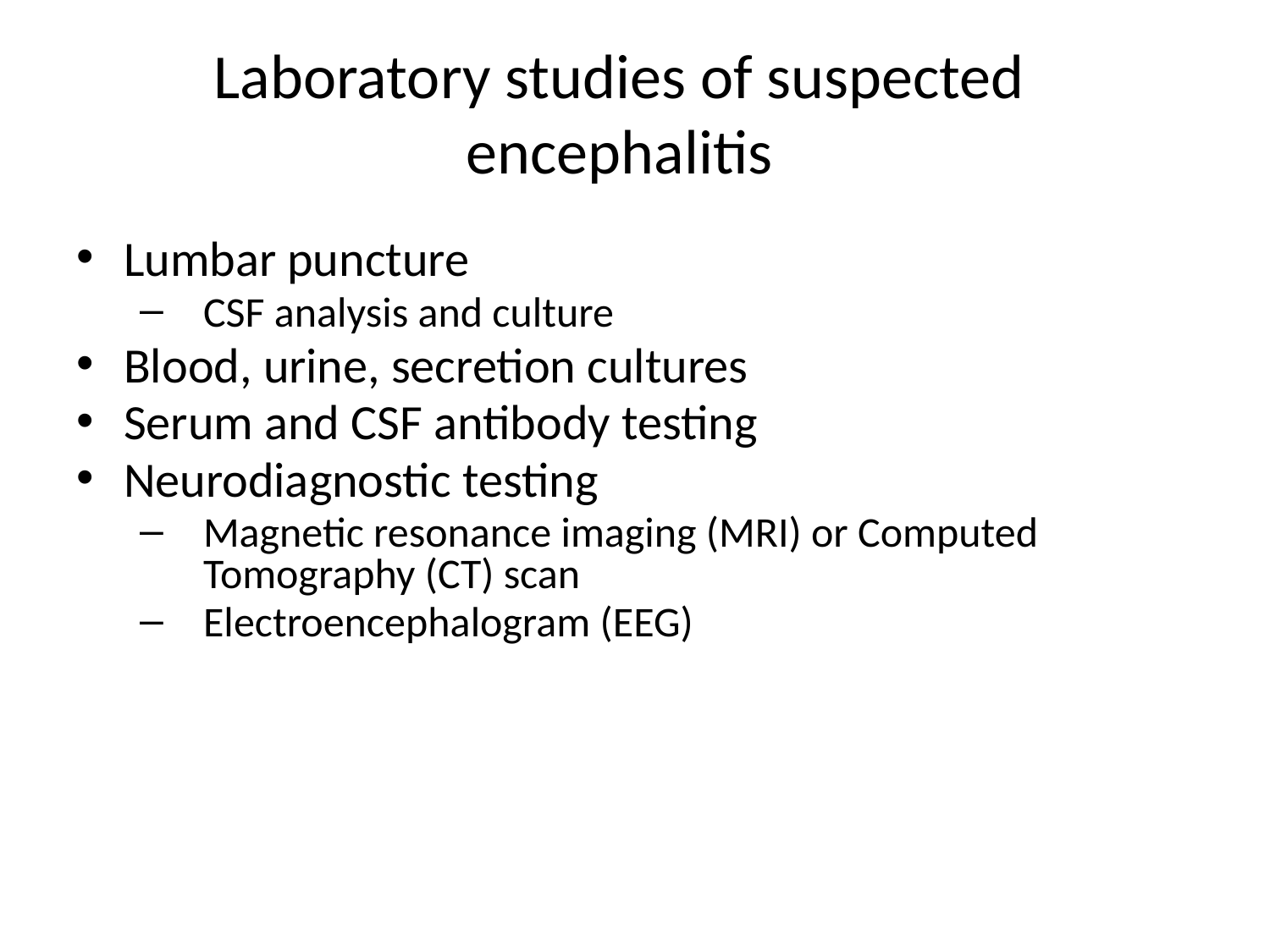

# Laboratory studies of suspected encephalitis
Lumbar puncture
CSF analysis and culture
Blood, urine, secretion cultures
Serum and CSF antibody testing
Neurodiagnostic testing
Magnetic resonance imaging (MRI) or Computed Tomography (CT) scan
Electroencephalogram (EEG)